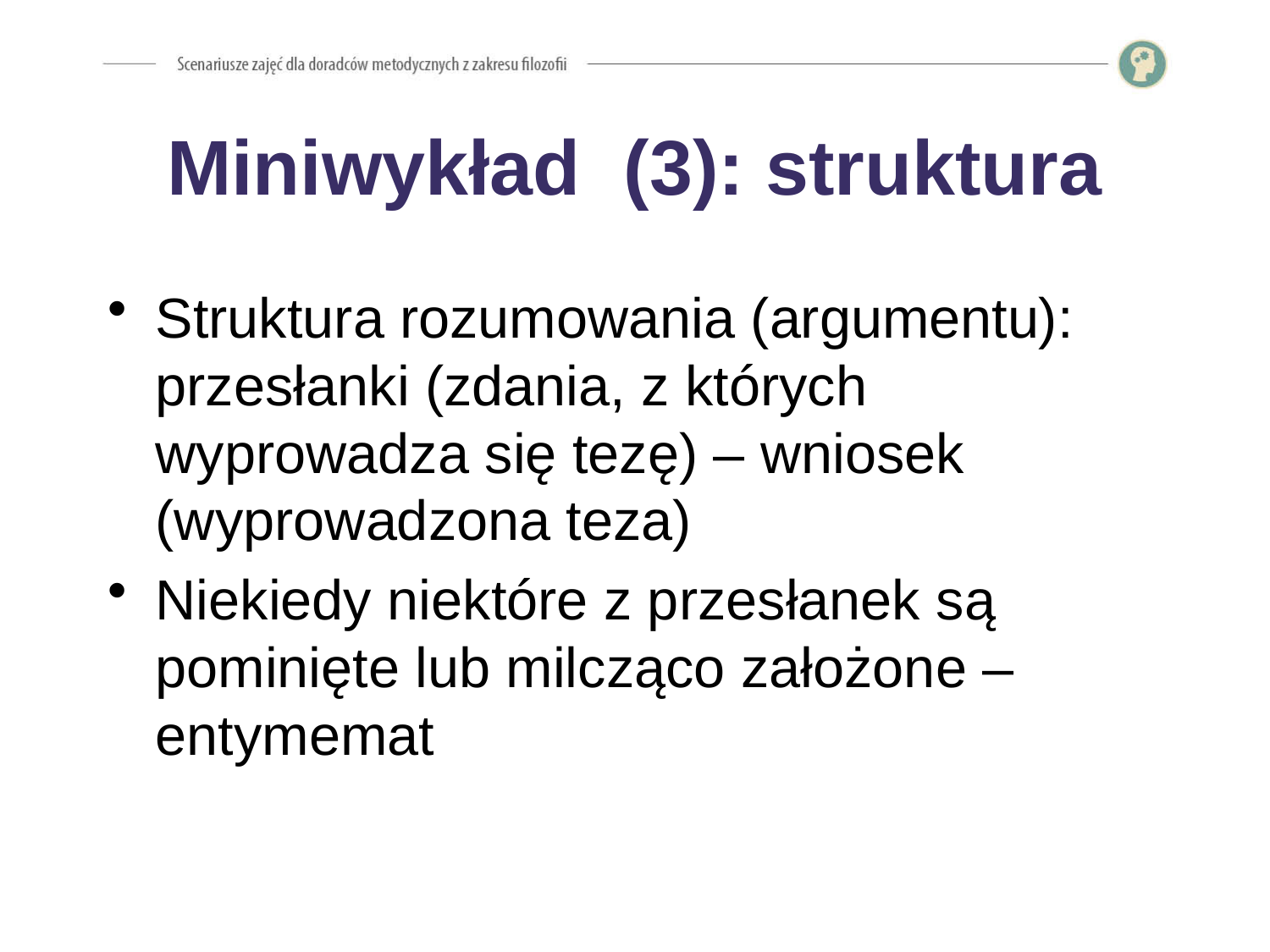

# Miniwykład  (3): struktura
Struktura rozumowania (argumentu): przesłanki (zdania, z których wyprowadza się tezę) – wniosek (wyprowadzona teza)
Niekiedy niektóre z przesłanek są pominięte lub milcząco założone – entymemat